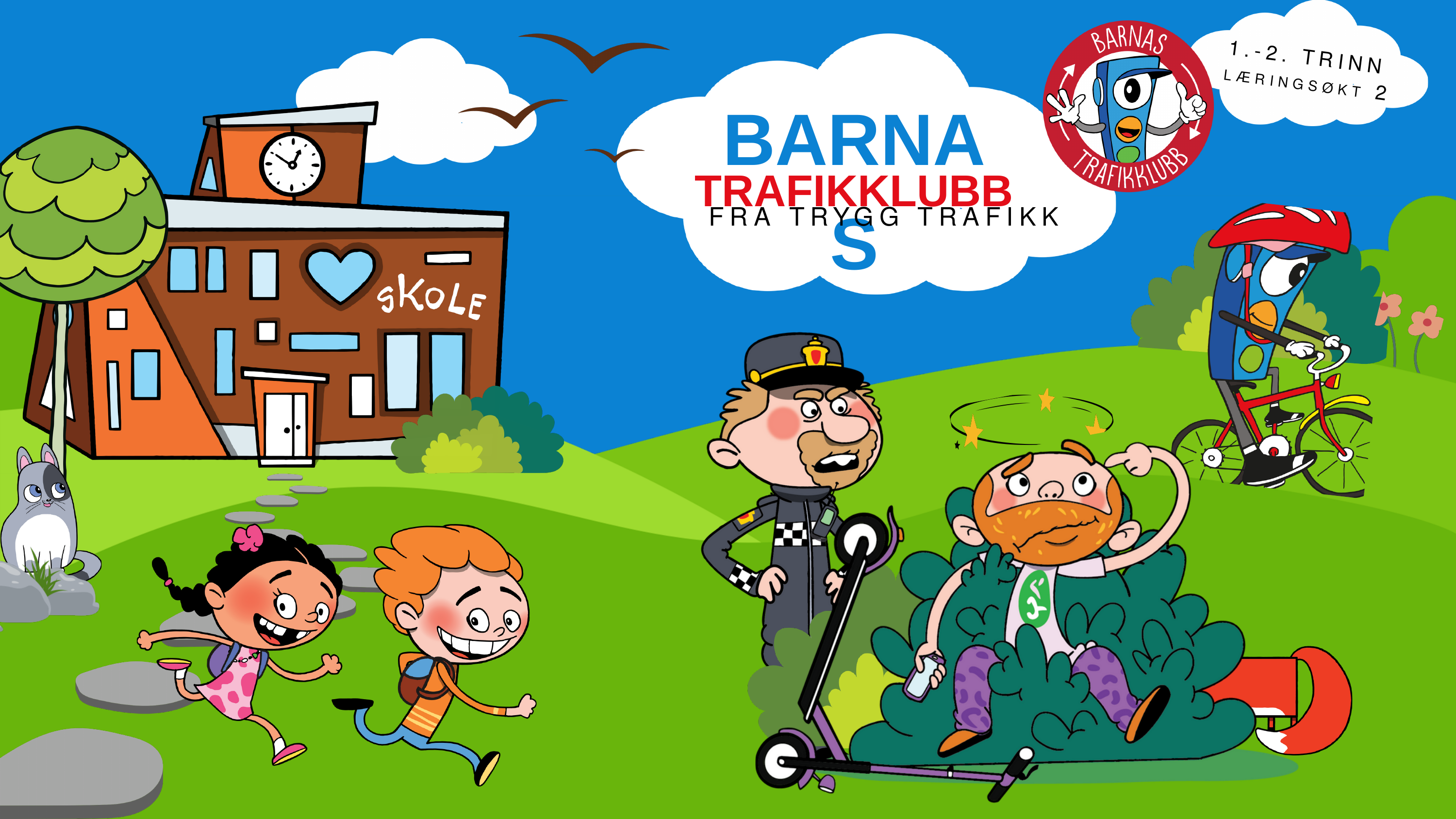

1.-2. TRINN
LÆRINGSØKT 2
BARNAS

TRAFIKKLUBB
FRA TRYGG TRAFIKK